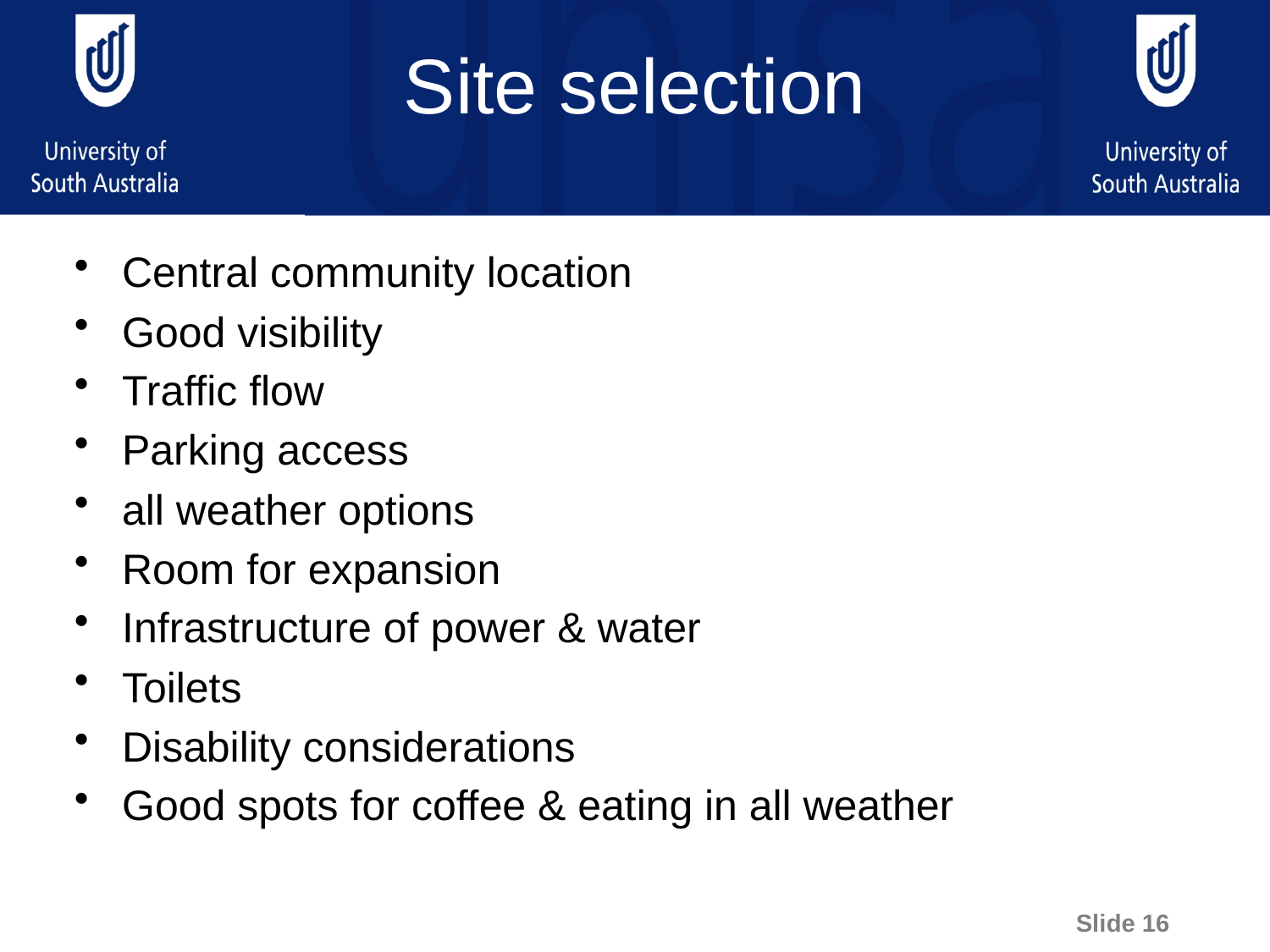

# Site selection
Central community location
Good visibility
Traffic flow
Parking access
all weather options
Room for expansion
Infrastructure of power & water
Toilets
Disability considerations
Good spots for coffee & eating in all weather